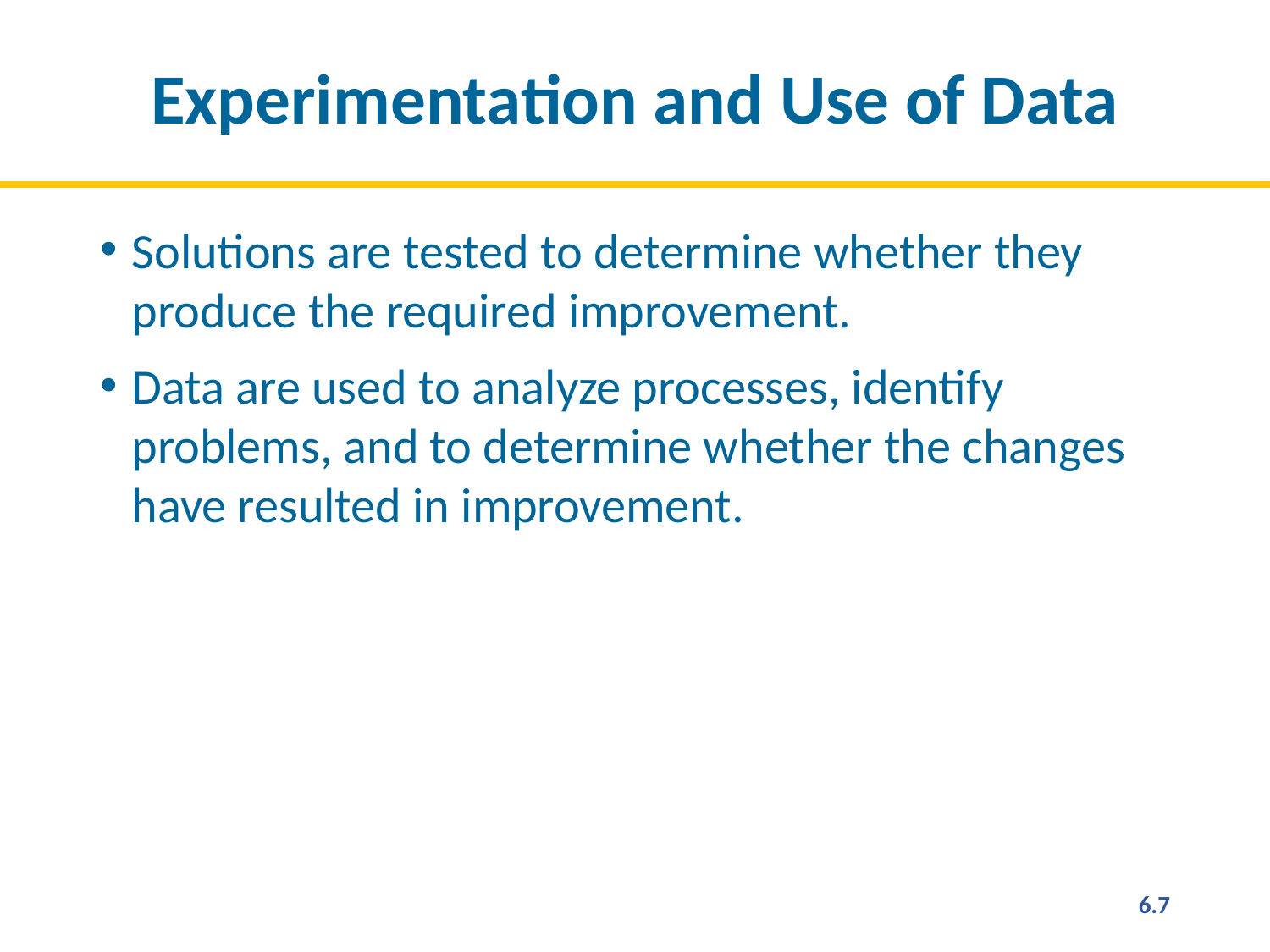

# Experimentation and Use of Data
Solutions are tested to determine whether they produce the required improvement.
Data are used to analyze processes, identify problems, and to determine whether the changes have resulted in improvement.
6.7